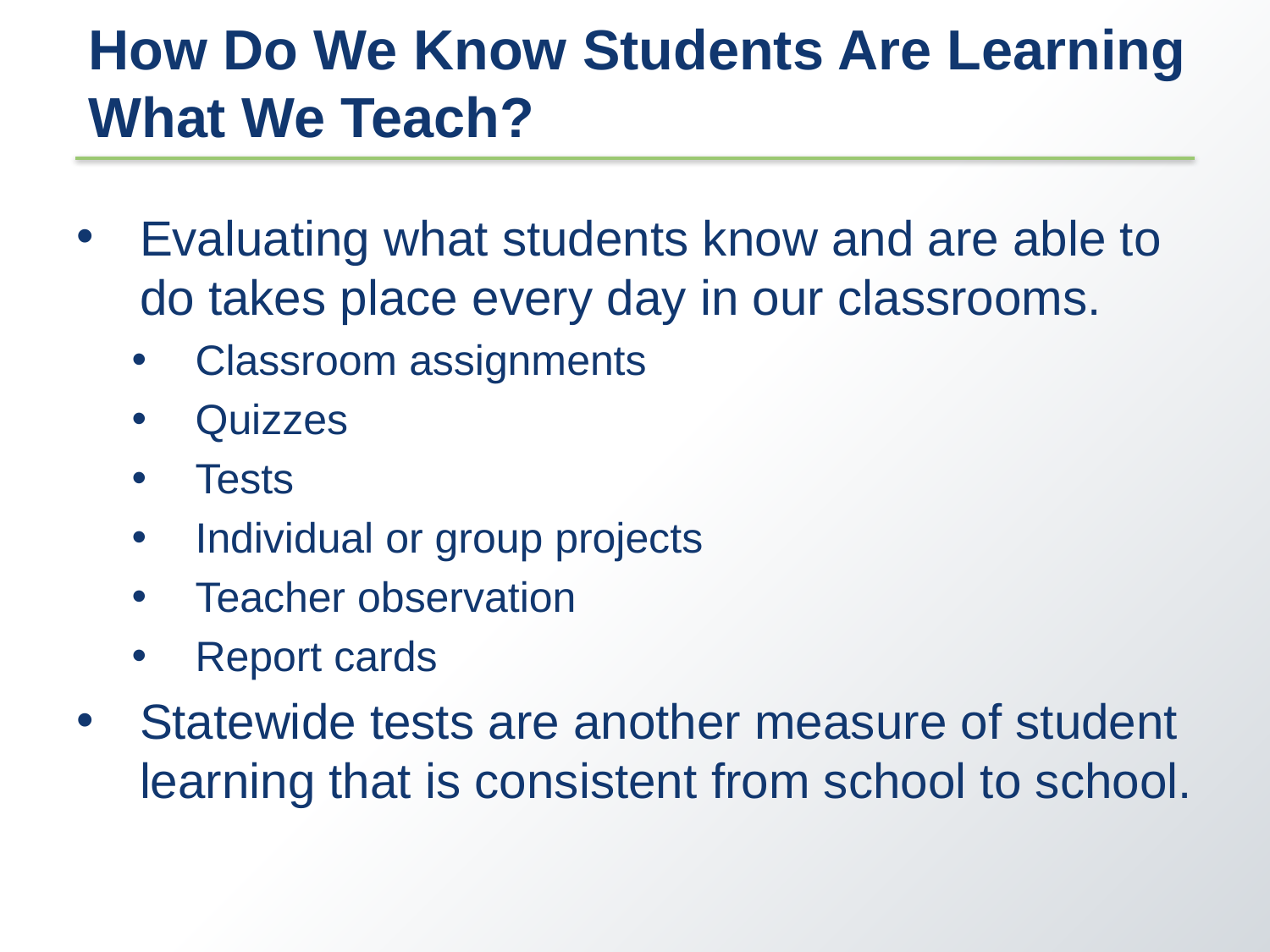

# How Do We Know Students Are Learning What We Teach?
Evaluating what students know and are able to do takes place every day in our classrooms.
Classroom assignments
Quizzes
Tests
Individual or group projects
Teacher observation
Report cards
Statewide tests are another measure of student learning that is consistent from school to school.